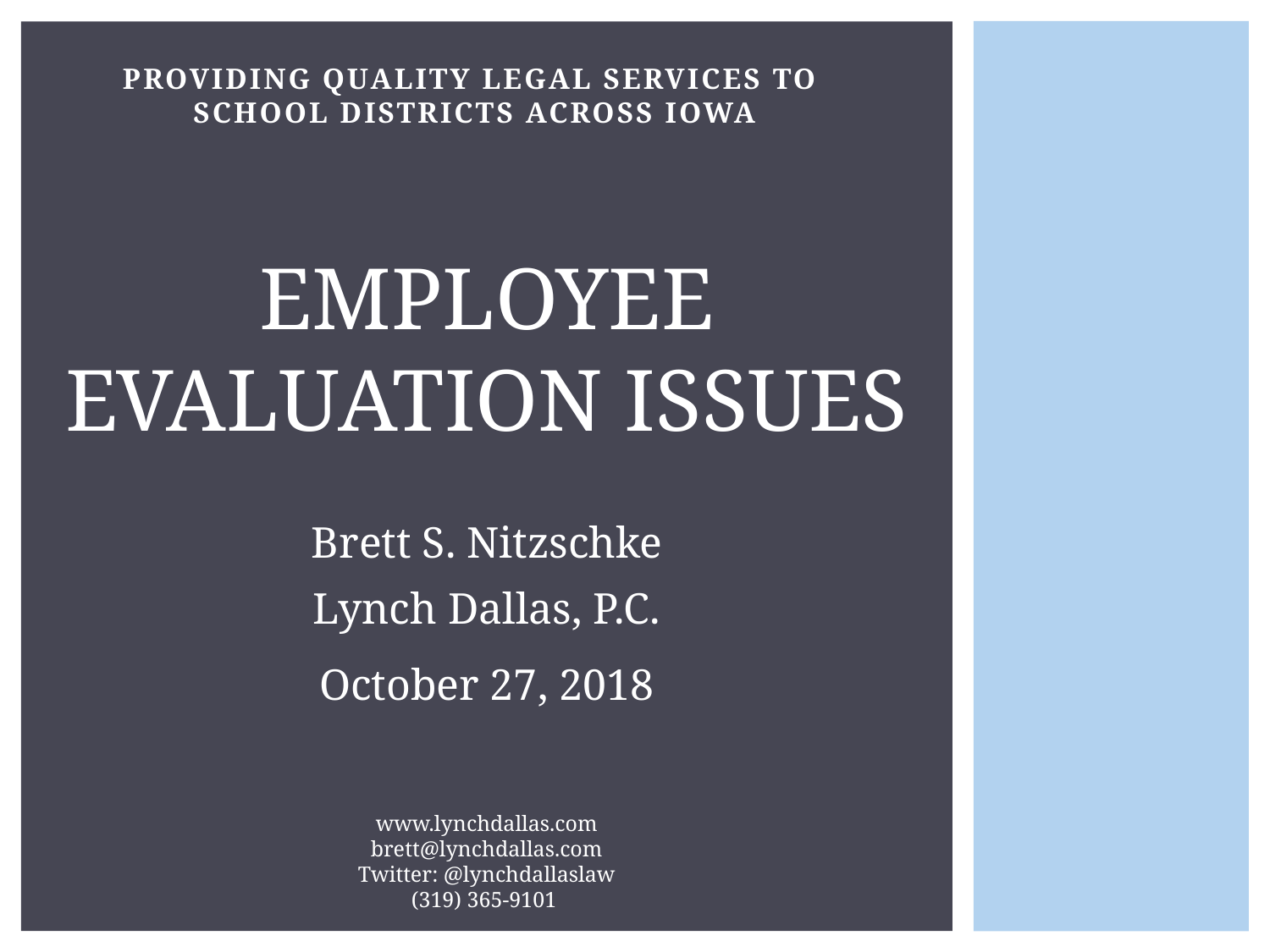

# Providing Quality Legal Services to SCHOOL DISTRICTS Across Iowa

EMPLOYEE EVALUATION ISSUES

Brett S. Nitzschke
Lynch Dallas, P.C.
October 27, 2018
www.lynchdallas.com
brett@lynchdallas.com
Twitter: @lynchdallaslaw
(319) 365-9101